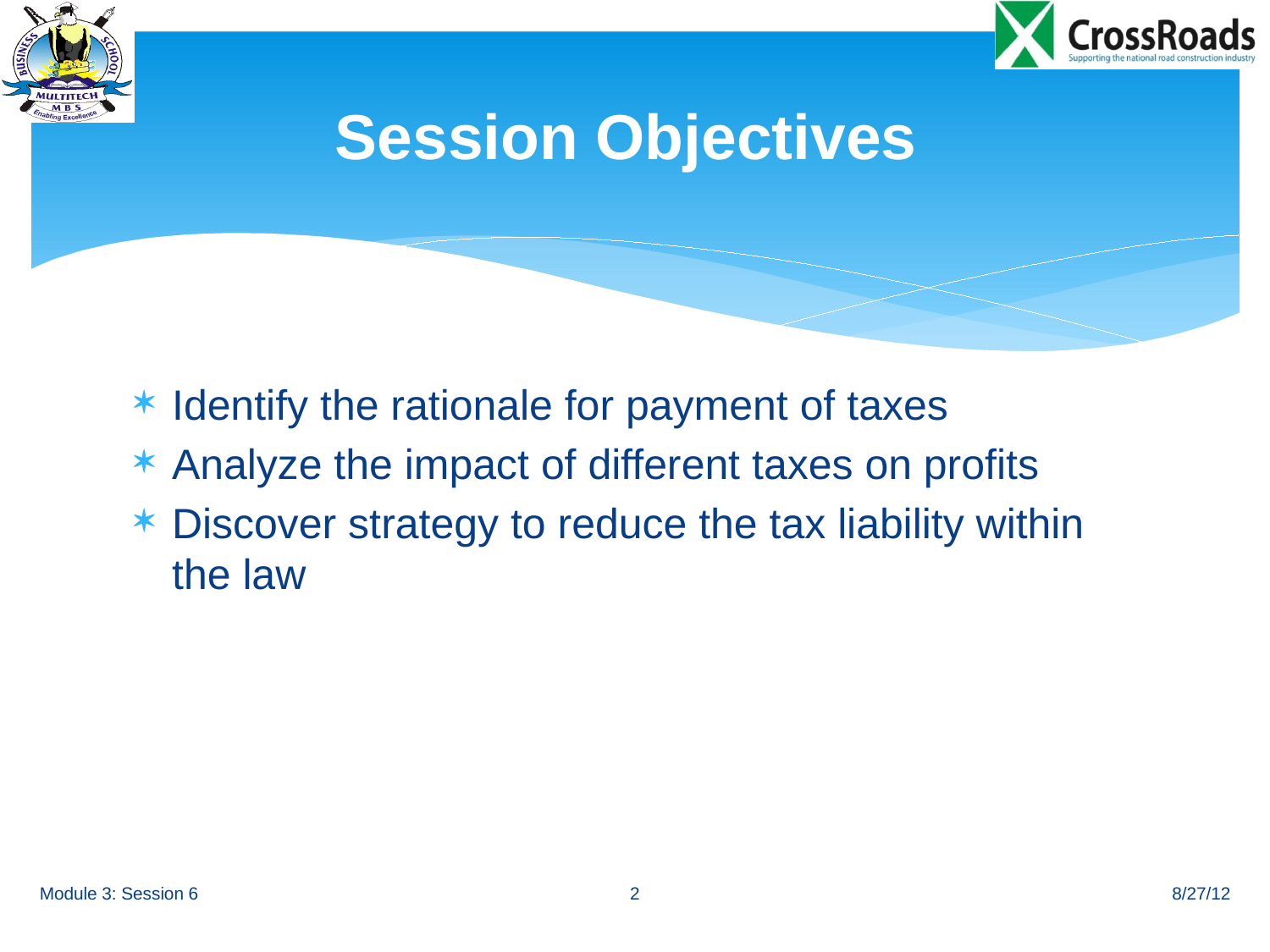

# Session Objectives
Identify the rationale for payment of taxes
Analyze the impact of different taxes on profits
Discover strategy to reduce the tax liability within the law
2
Module 3: Session 6
8/27/12